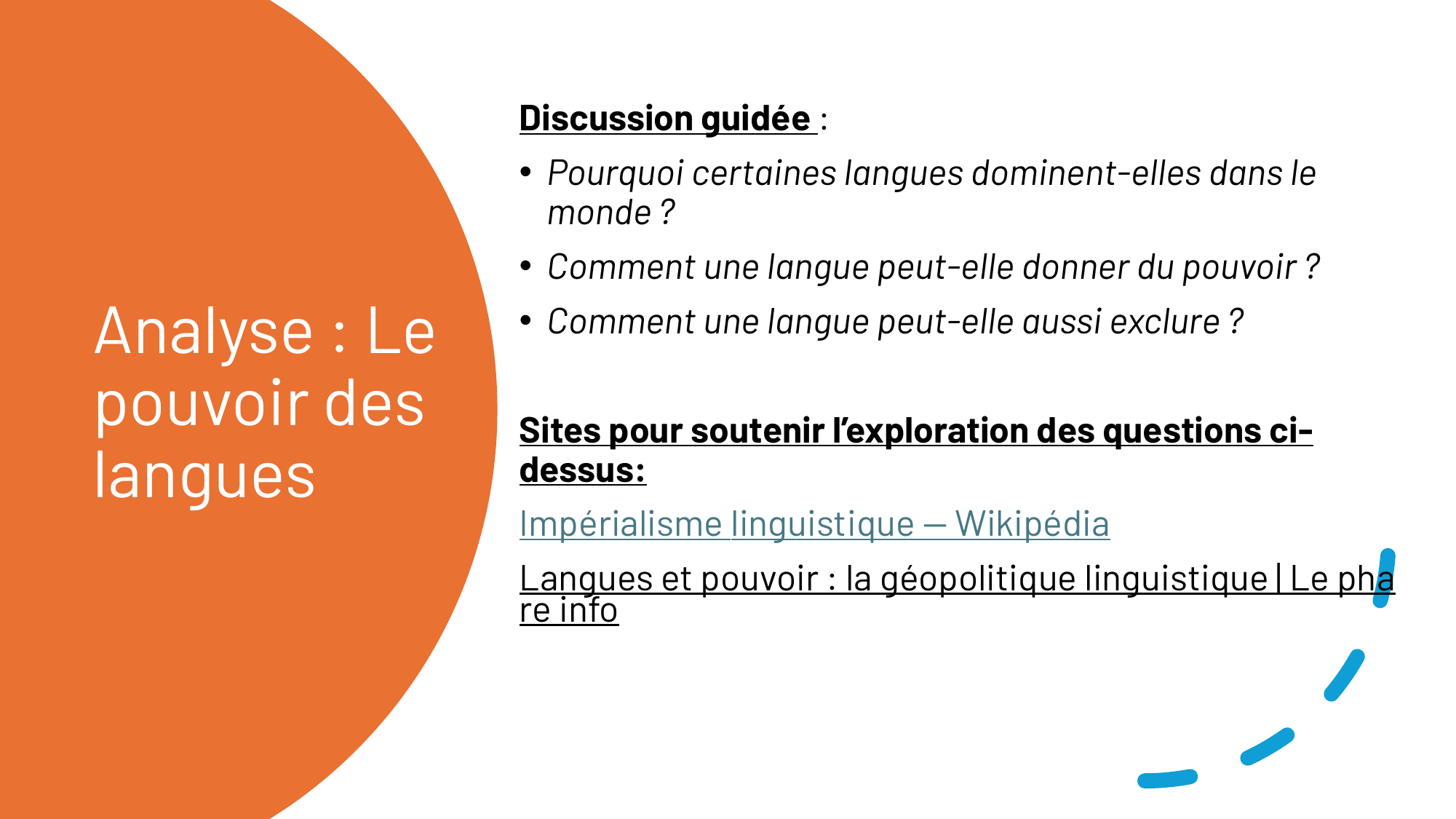

Discussion guidée :
Pourquoi certaines langues dominent‑elles dans le monde ?
Comment une langue peut‑elle donner du pouvoir ?
Comment une langue peut‑elle aussi exclure ?

Sites pour soutenir l’exploration des questions ci-dessus:
Impérialisme linguistique — Wikipédia
Langues et pouvoir : la géopolitique linguistique | Le phare info
# Analyse : Le pouvoir des langues